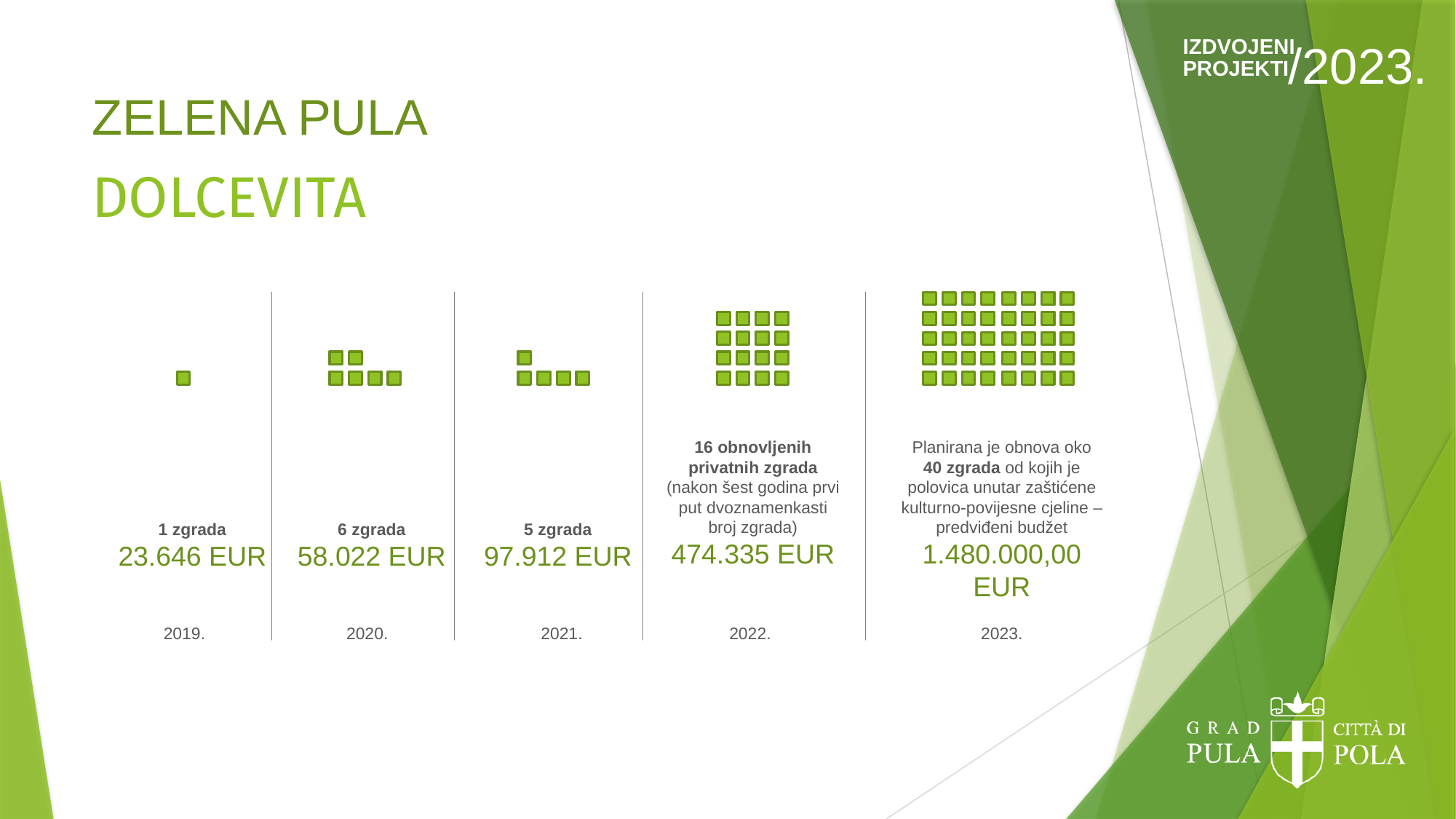

/2023.
IZDVOJENI
PROJEKTI
ZELENA PULA
# DOLCEVITA

16 obnovljenih privatnih zgrada (nakon šest godina prvi put dvoznamenkasti broj zgrada)
474.335 EUR

Planirana je obnova oko
40 zgrada od kojih je polovica unutar zaštićene kulturno-povijesne cjeline – predviđeni budžet
1.480.000,00 EUR
1 zgrada
23.646 EUR
6 zgrada
58.022 EUR

5 zgrada
97.912 EUR

2019.

2020.

2021.

2022.

2023.